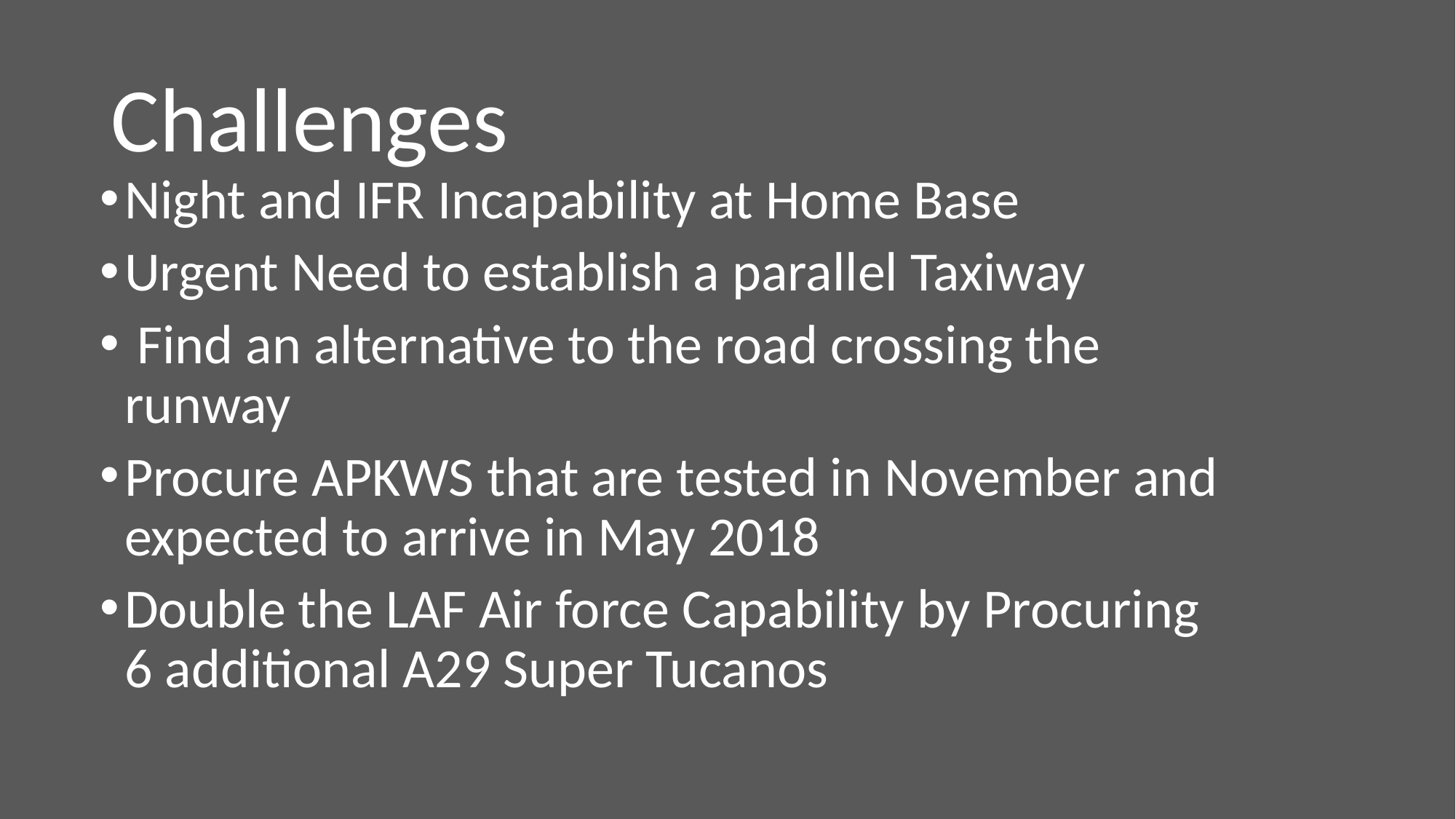

# Challenges
Night and IFR Incapability at Home Base
Urgent Need to establish a parallel Taxiway
 Find an alternative to the road crossing the runway
Procure APKWS that are tested in November and expected to arrive in May 2018
Double the LAF Air force Capability by Procuring 6 additional A29 Super Tucanos